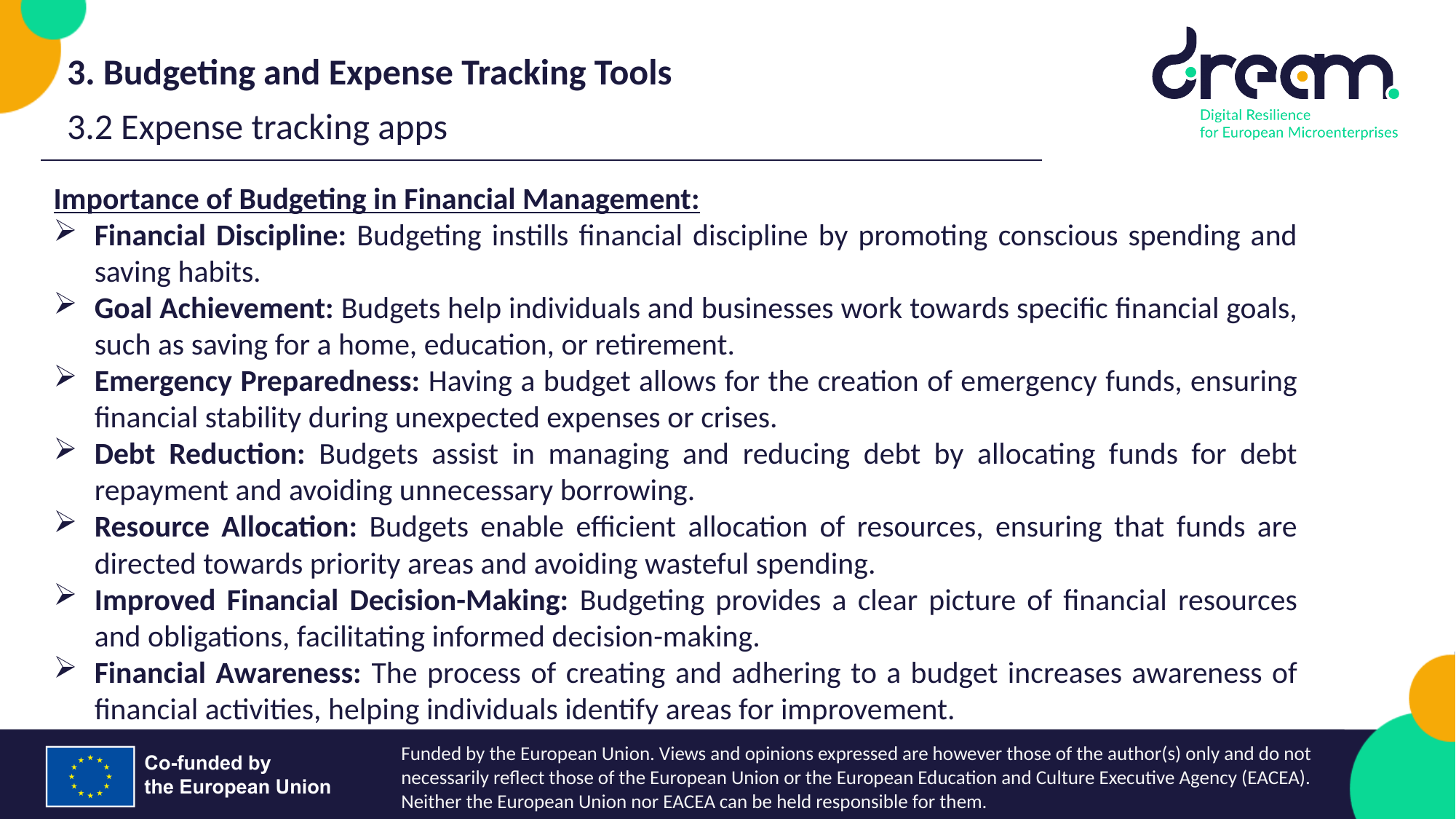

3. Budgeting and Expense Tracking Tools
3.2 Expense tracking apps
Importance of Budgeting in Financial Management:
Financial Discipline: Budgeting instills financial discipline by promoting conscious spending and saving habits.
Goal Achievement: Budgets help individuals and businesses work towards specific financial goals, such as saving for a home, education, or retirement.
Emergency Preparedness: Having a budget allows for the creation of emergency funds, ensuring financial stability during unexpected expenses or crises.
Debt Reduction: Budgets assist in managing and reducing debt by allocating funds for debt repayment and avoiding unnecessary borrowing.
Resource Allocation: Budgets enable efficient allocation of resources, ensuring that funds are directed towards priority areas and avoiding wasteful spending.
Improved Financial Decision-Making: Budgeting provides a clear picture of financial resources and obligations, facilitating informed decision-making.
Financial Awareness: The process of creating and adhering to a budget increases awareness of financial activities, helping individuals identify areas for improvement.